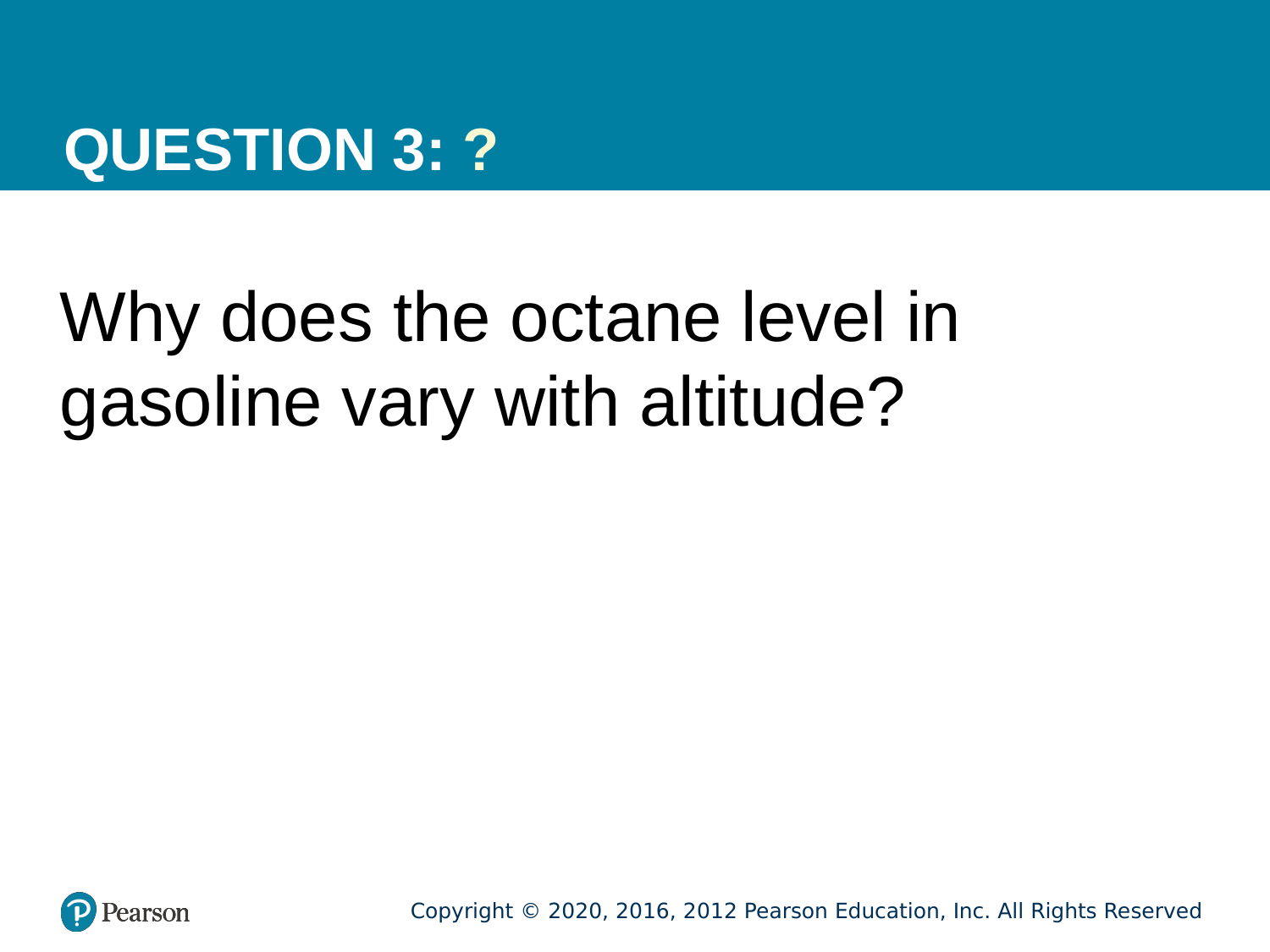

# QUESTION 3: ?
Why does the octane level in gasoline vary with altitude?